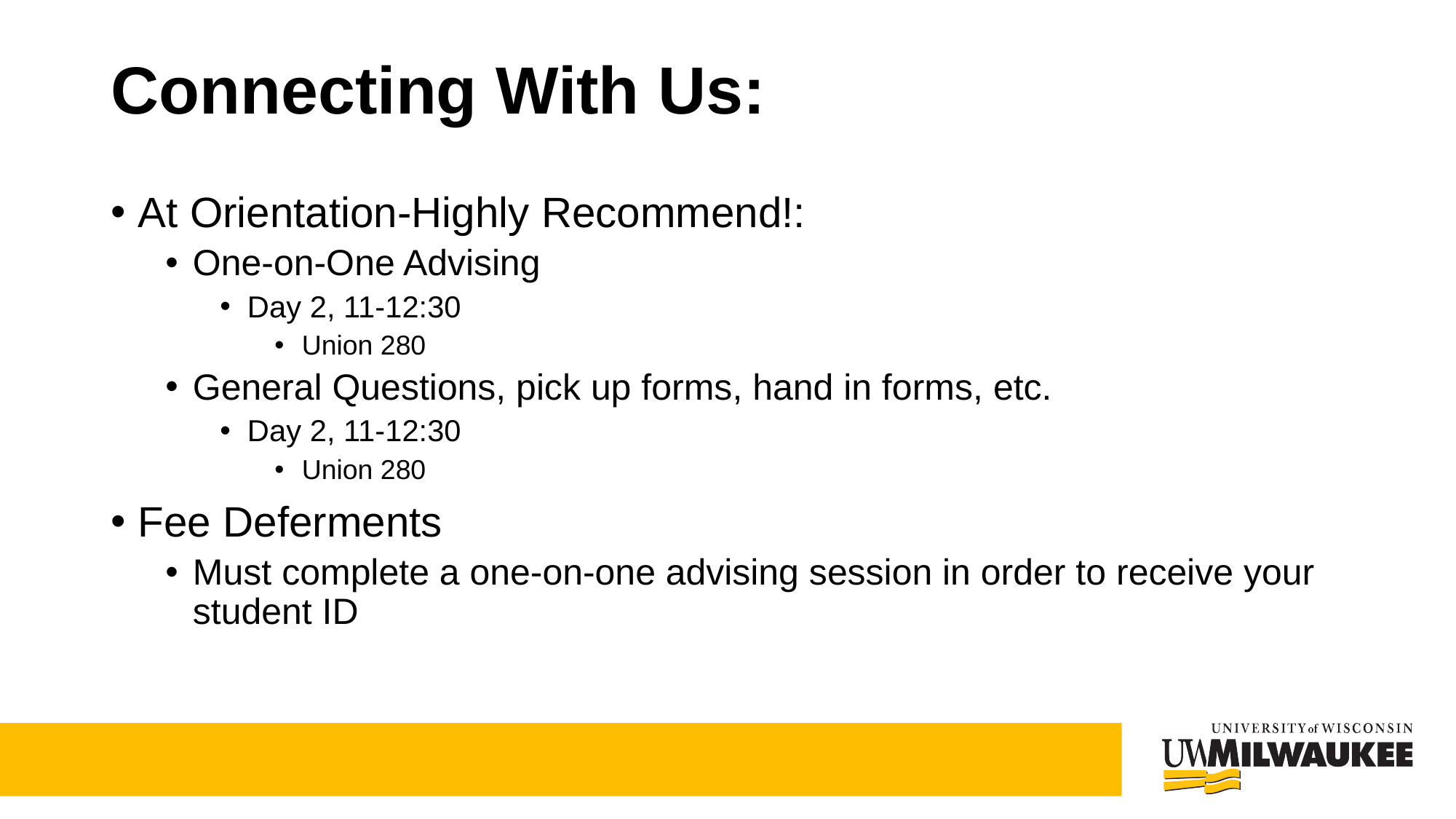

# Connecting With Us:
At Orientation-Highly Recommend!:
One-on-One Advising
Day 2, 11-12:30
Union 280
General Questions, pick up forms, hand in forms, etc.
Day 2, 11-12:30
Union 280
Fee Deferments
Must complete a one-on-one advising session in order to receive your student ID